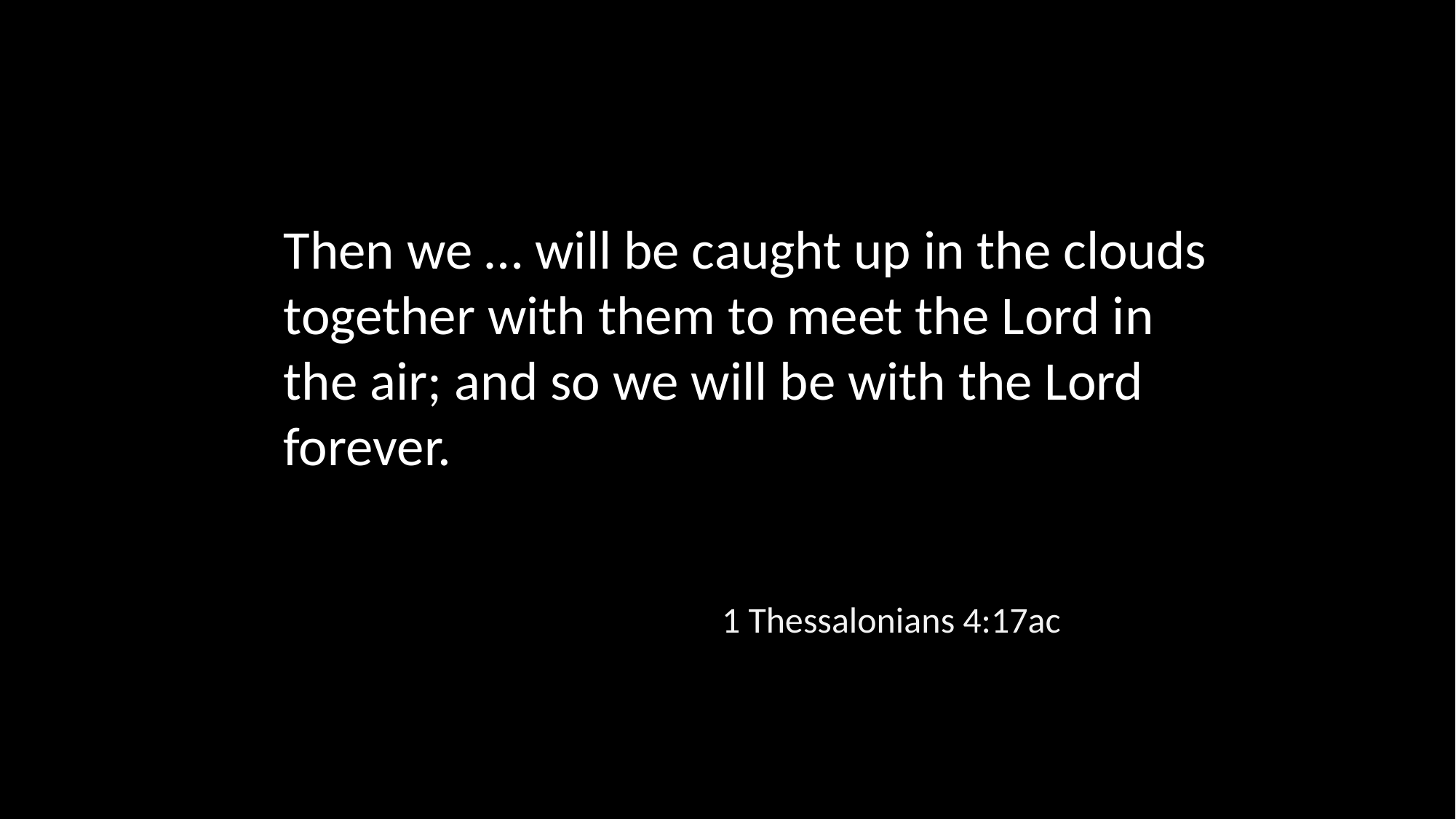

Then we … will be caught up in the clouds together with them to meet the Lord in the air; and so we will be with the Lord forever.
1 Thessalonians 4:17ac